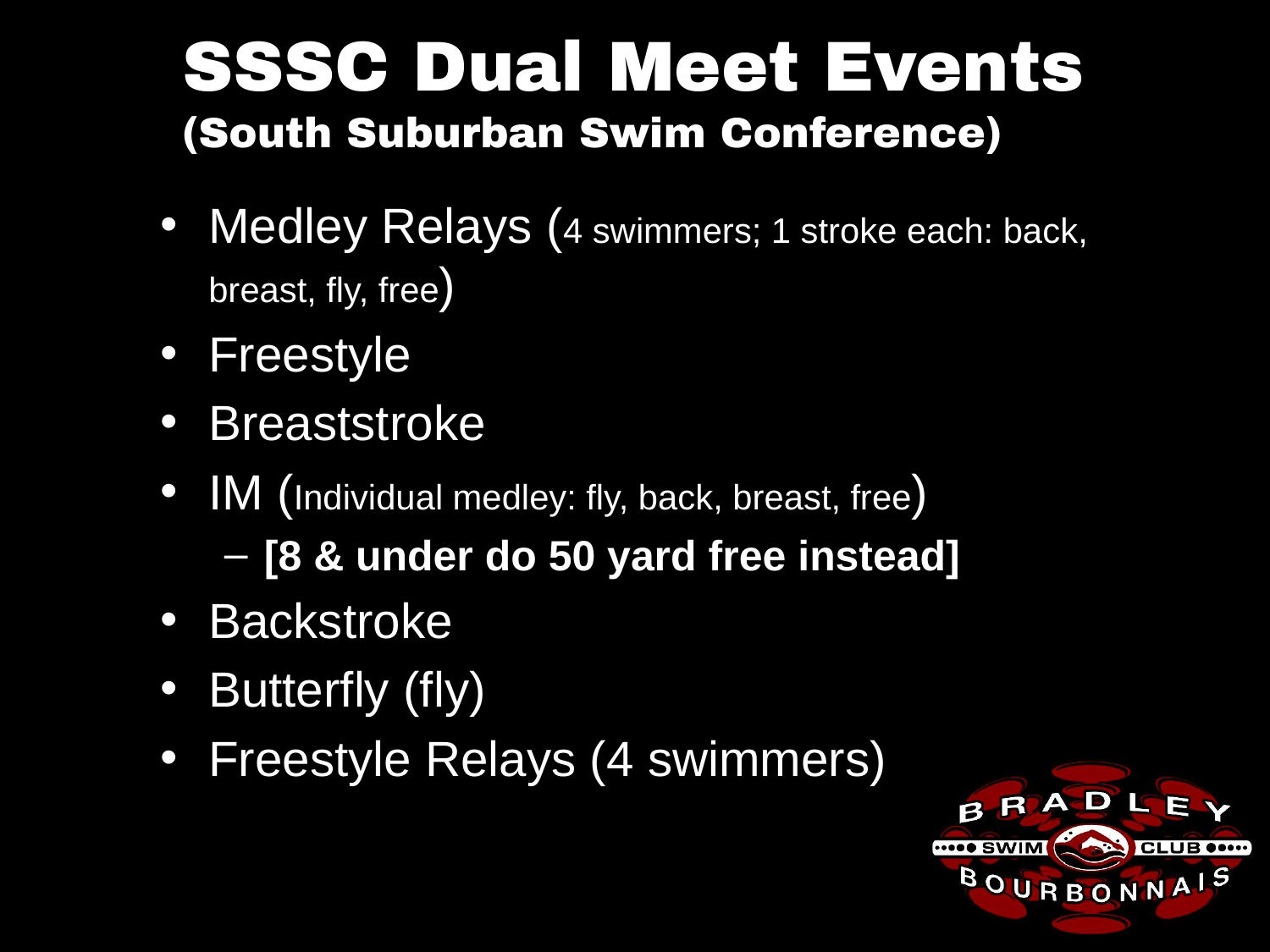

# SSSC Dual Meet Events (South Suburban Swim Conference)

Medley Relays (4 swimmers; 1 stroke each: back, breast, fly, free)
Freestyle
Breaststroke
IM (Individual medley: fly, back, breast, free)
[8 & under do 50 yard free instead]
Backstroke
Butterfly (fly)
Freestyle Relays (4 swimmers)